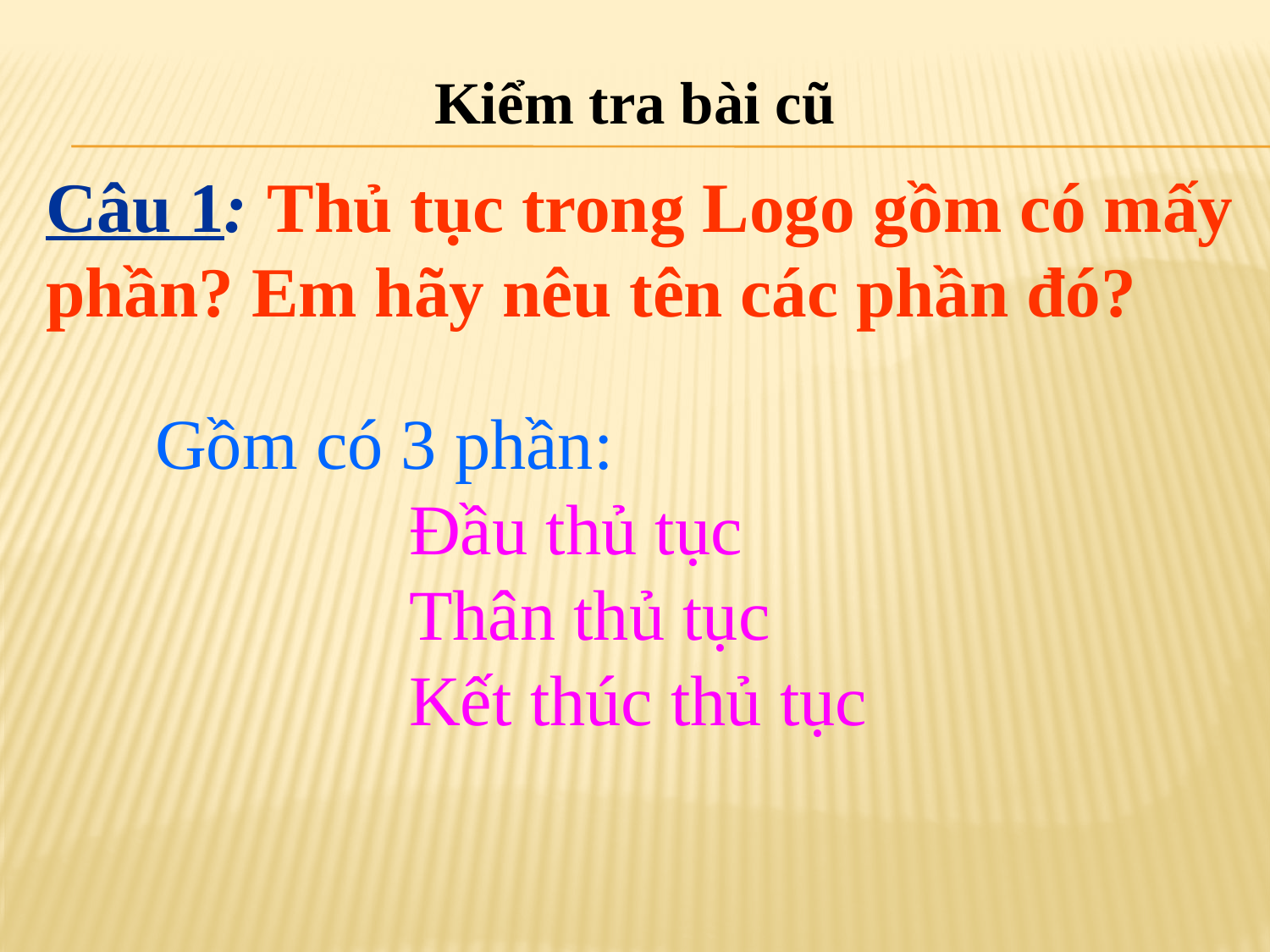

Kiểm tra bài cũ
Câu 1: Thủ tục trong Logo gồm có mấy phần? Em hãy nêu tên các phần đó?

Gồm có 3 phần:
           	Đầu thủ tục
		Thân thủ tục
		Kết thúc thủ tục